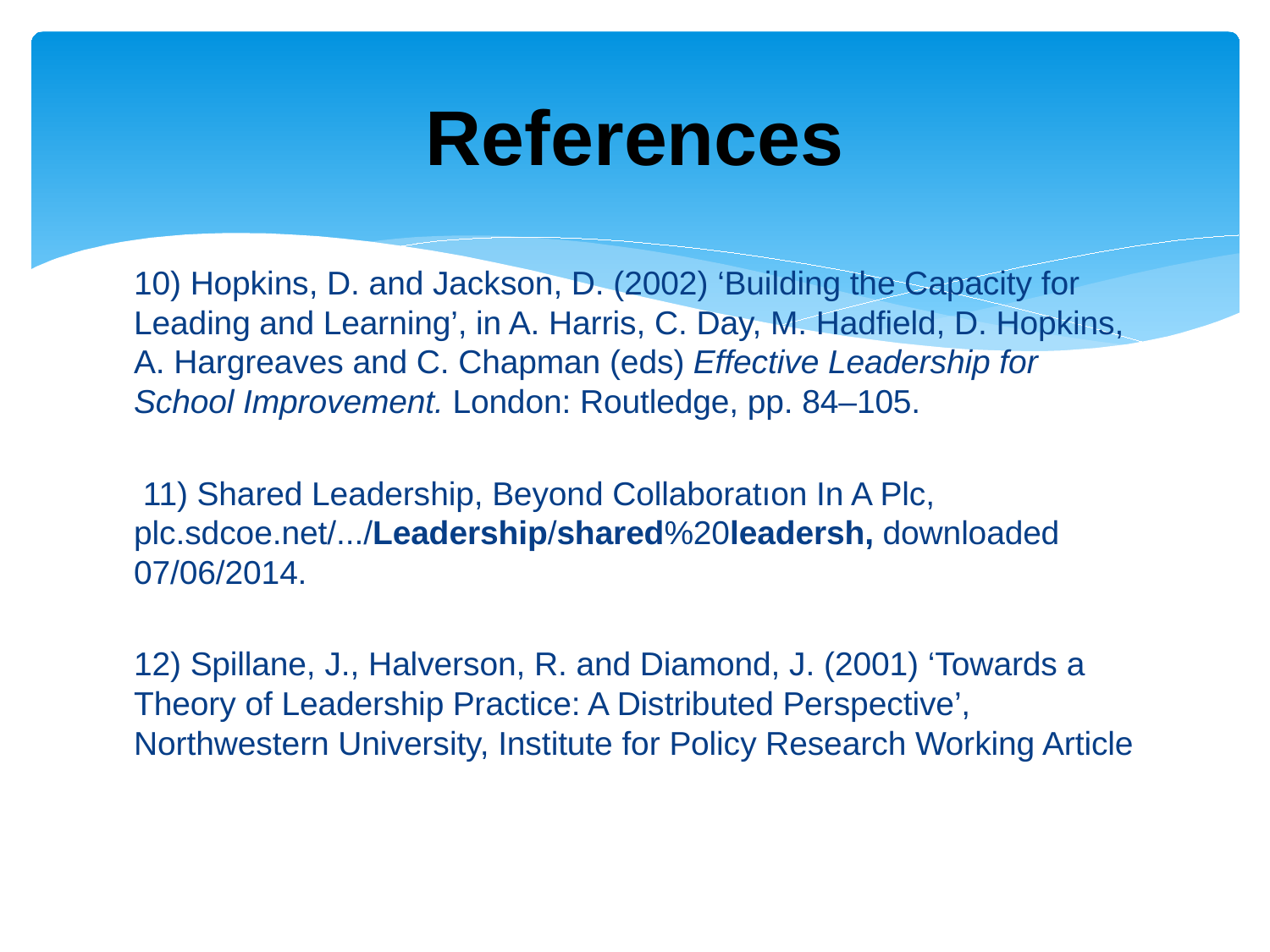

# References

10) Hopkins, D. and Jackson, D. (2002) ‘Building the Capacity for Leading and Learning’, in A. Harris, C. Day, M. Hadfield, D. Hopkins, A. Hargreaves and C. Chapman (eds) Effective Leadership for School Improvement. London: Routledge, pp. 84–105.

 11) Shared Leadership, Beyond Collaboratıon In A Plc, plc.sdcoe.net/.../Leadership/shared%20leadersh, downloaded 07/06/2014.

12) Spillane, J., Halverson, R. and Diamond, J. (2001) ‘Towards a Theory of Leadership Practice: A Distributed Perspective’, Northwestern University, Institute for Policy Research Working Article